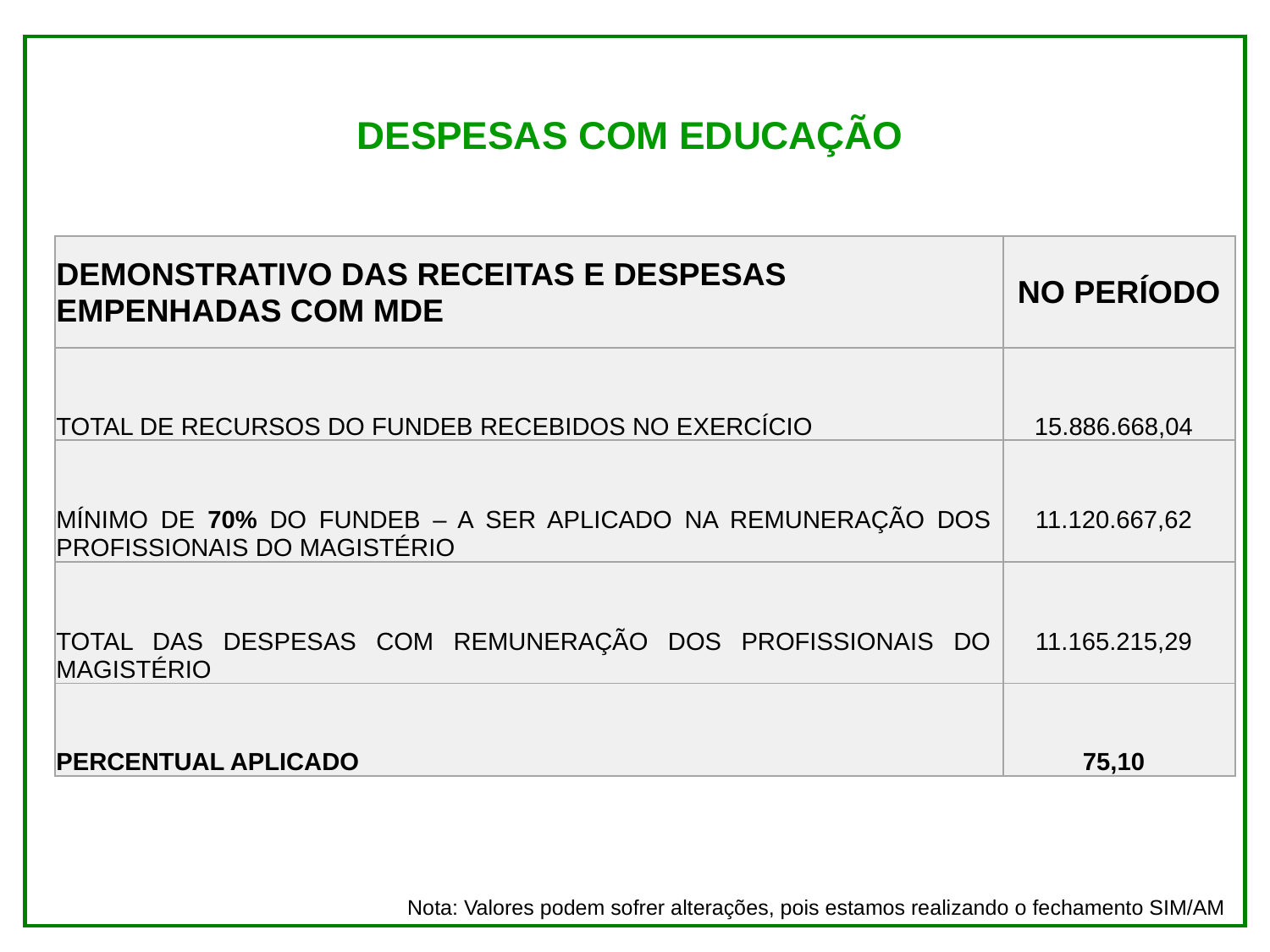

DESPESAS COM EDUCAÇÃO
| DEMONSTRATIVO DAS RECEITAS E DESPESAS EMPENHADAS COM MDE | NO PERÍODO |
| --- | --- |
| TOTAL DE RECURSOS DO FUNDEB RECEBIDOS NO EXERCÍCIO | 15.886.668,04 |
| MÍNIMO DE 70% DO FUNDEB – A SER APLICADO NA REMUNERAÇÃO DOS PROFISSIONAIS DO MAGISTÉRIO | 11.120.667,62 |
| TOTAL DAS DESPESAS COM REMUNERAÇÃO DOS PROFISSIONAIS DO MAGISTÉRIO | 11.165.215,29 |
| PERCENTUAL APLICADO | 75,10 |
Nota: Valores podem sofrer alterações, pois estamos realizando o fechamento SIM/AM